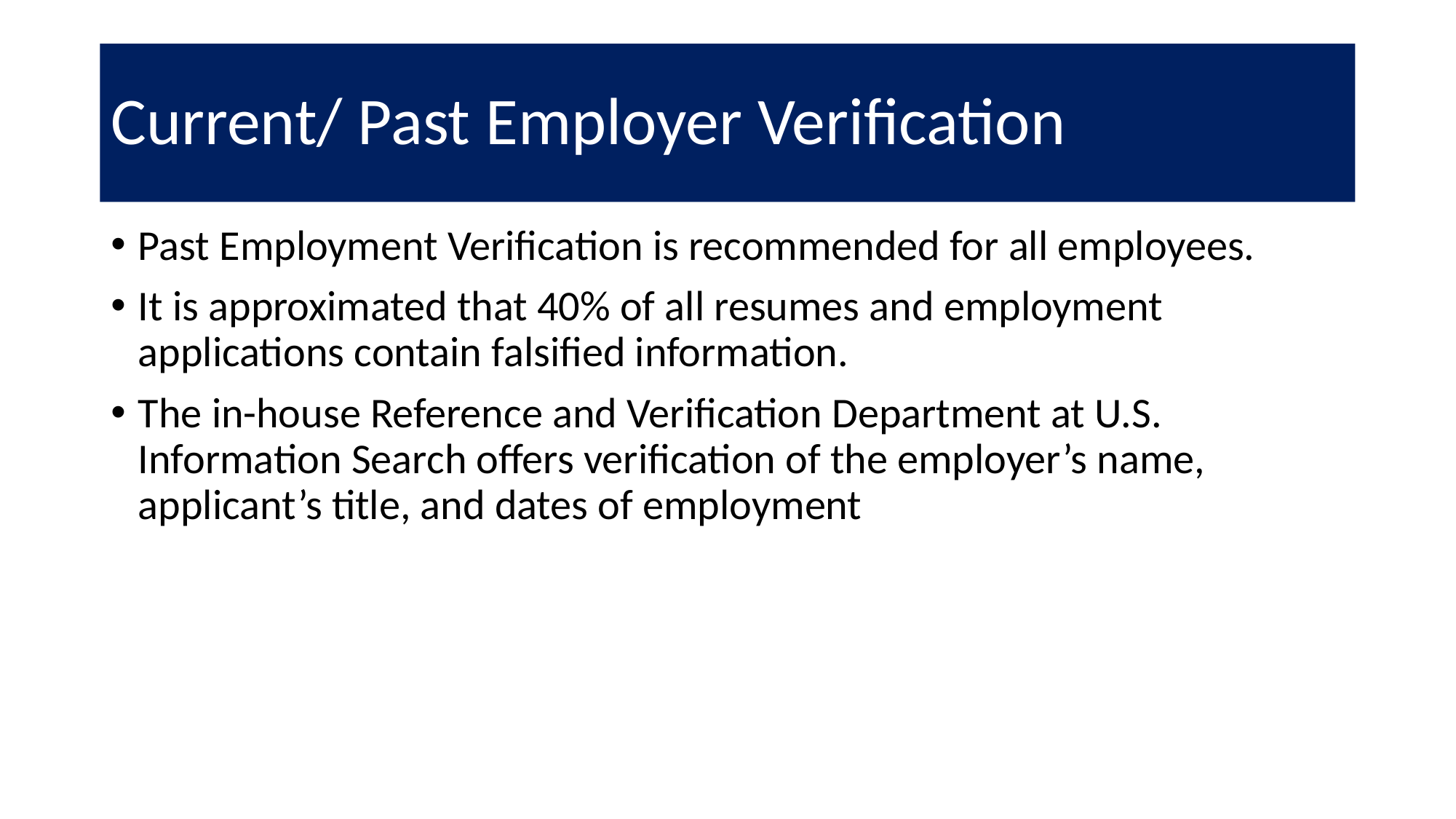

# Current/ Past Employer Verification
Past Employment Verification is recommended for all employees.
It is approximated that 40% of all resumes and employment applications contain falsified information.
The in-house Reference and Verification Department at U.S. Information Search offers verification of the employer’s name, applicant’s title, and dates of employment